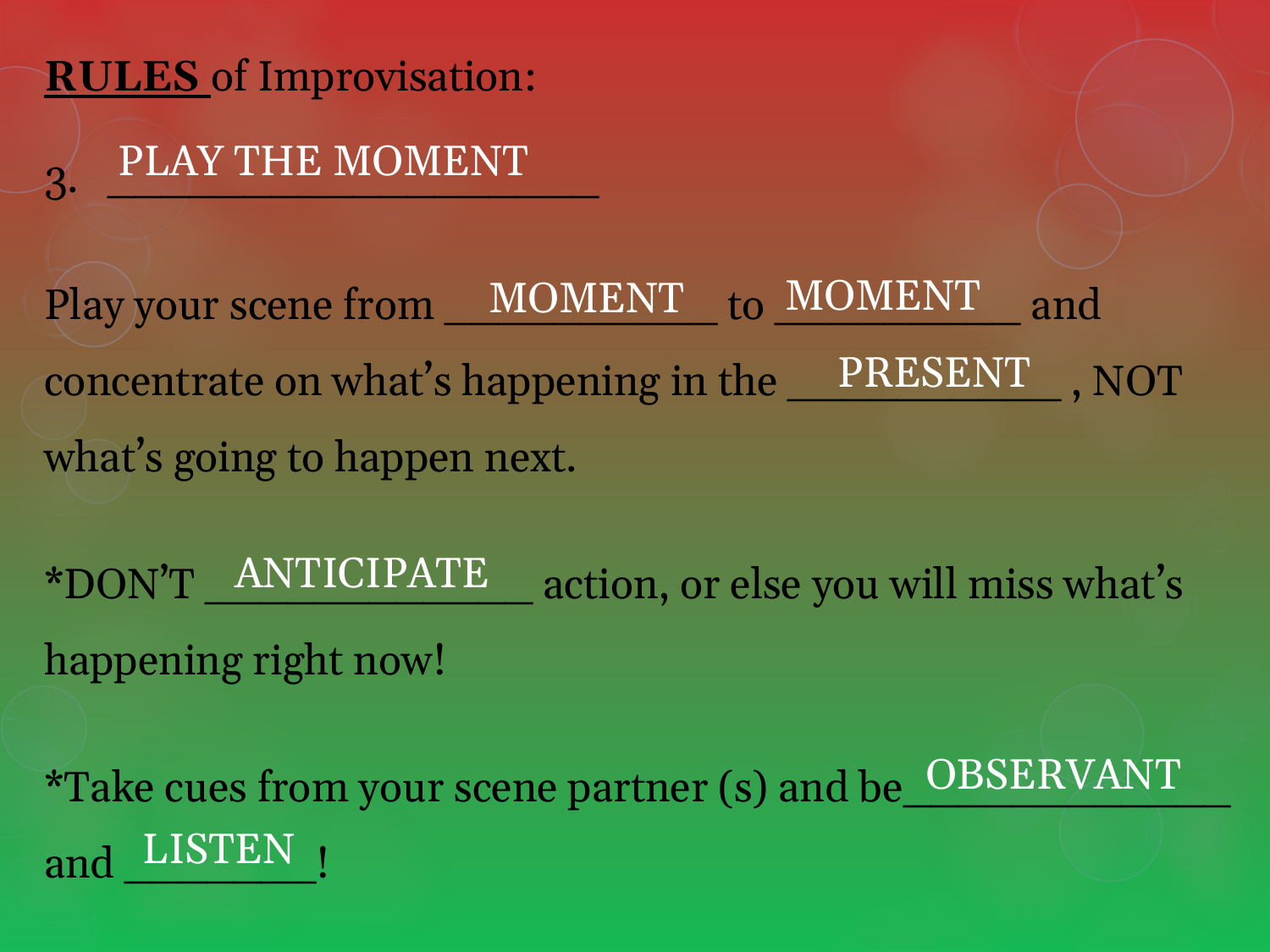

RULES of Improvisation:

__________________

Play your scene from __________ to _________ and concentrate on what’s happening in the __________ , NOT what’s going to happen next.

*DON’T ____________ action, or else you will miss what’s happening right now!

*Take cues from your scene partner (s) and be____________ and _______!

PLAY THE MOMENT
MOMENT
MOMENT
PRESENT
ANTICIPATE
OBSERVANT
LISTEN